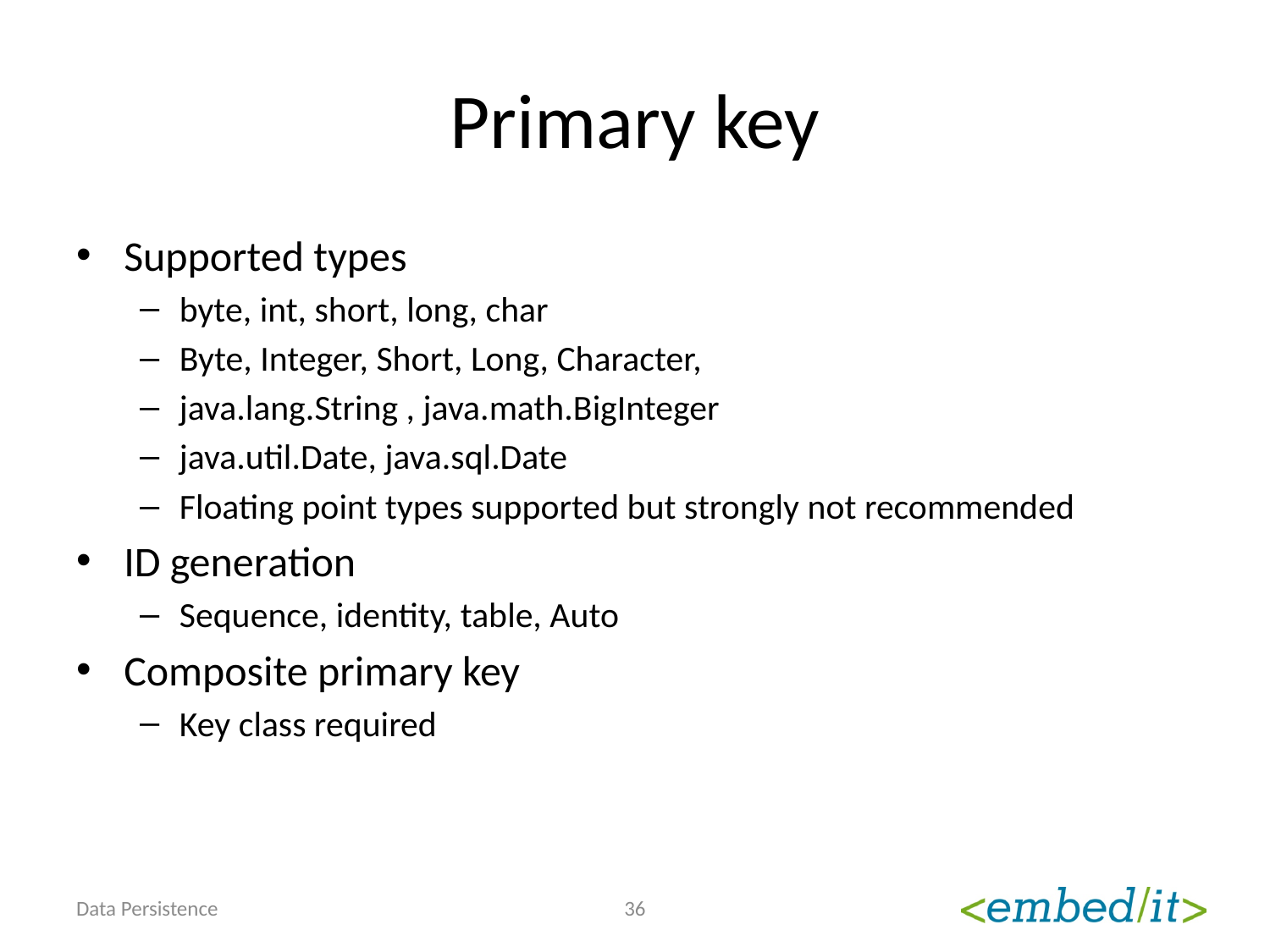

# Primary key
Supported types
byte, int, short, long, char
Byte, Integer, Short, Long, Character,
java.lang.String , java.math.BigInteger
java.util.Date, java.sql.Date
Floating point types supported but strongly not recommended
ID generation
Sequence, identity, table, Auto
Composite primary key
Key class required
Data Persistence
36